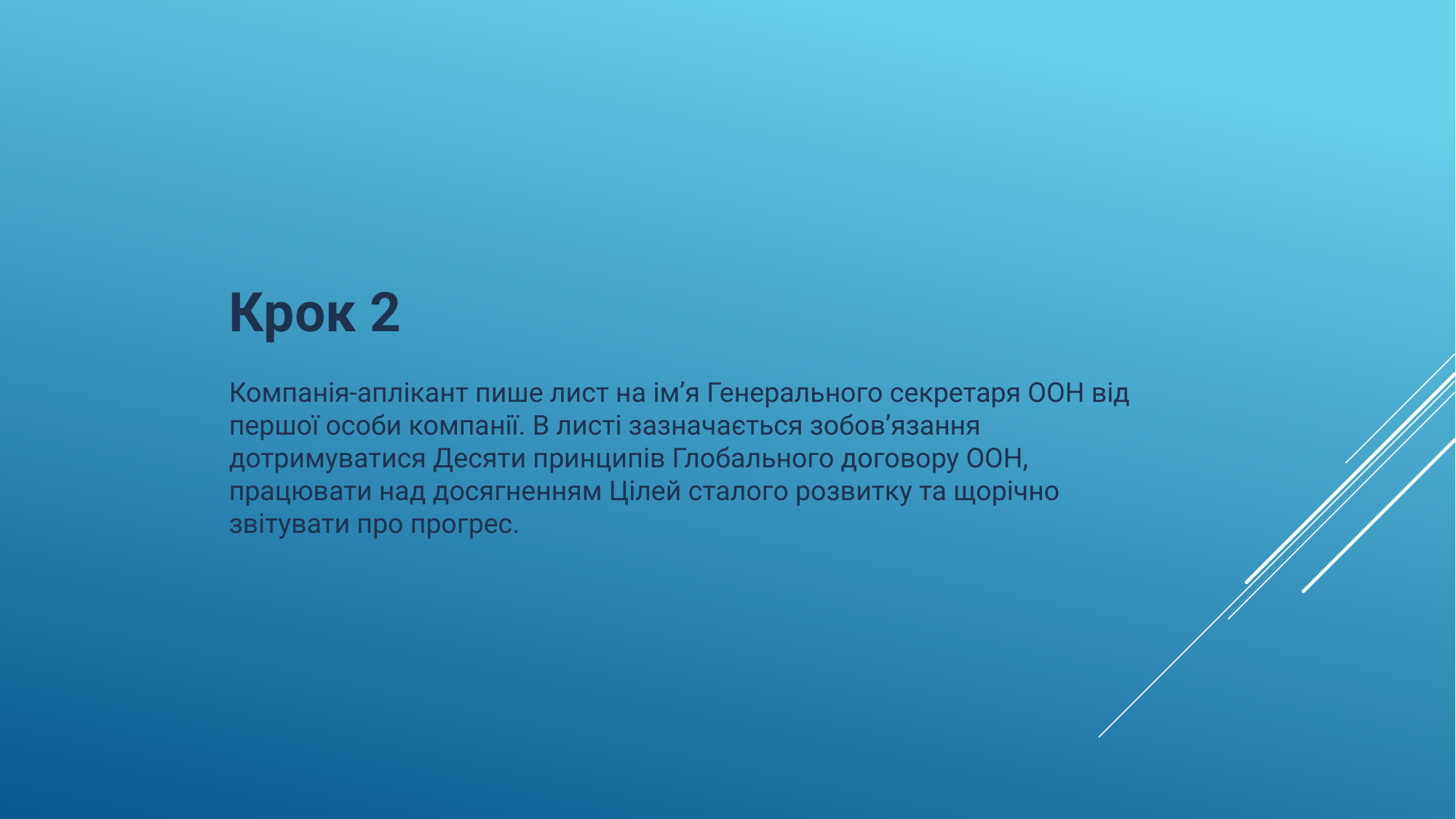

Крок 2

Компанія-аплікант пише лист на ім’я Генерального секретаря ООН від першої особи компанії. В листі зазначається зобов’язання дотримуватися Десяти принципів Глобального договору ООН, працювати над досягненням Цілей сталого розвитку та щорічно звітувати про прогрес.